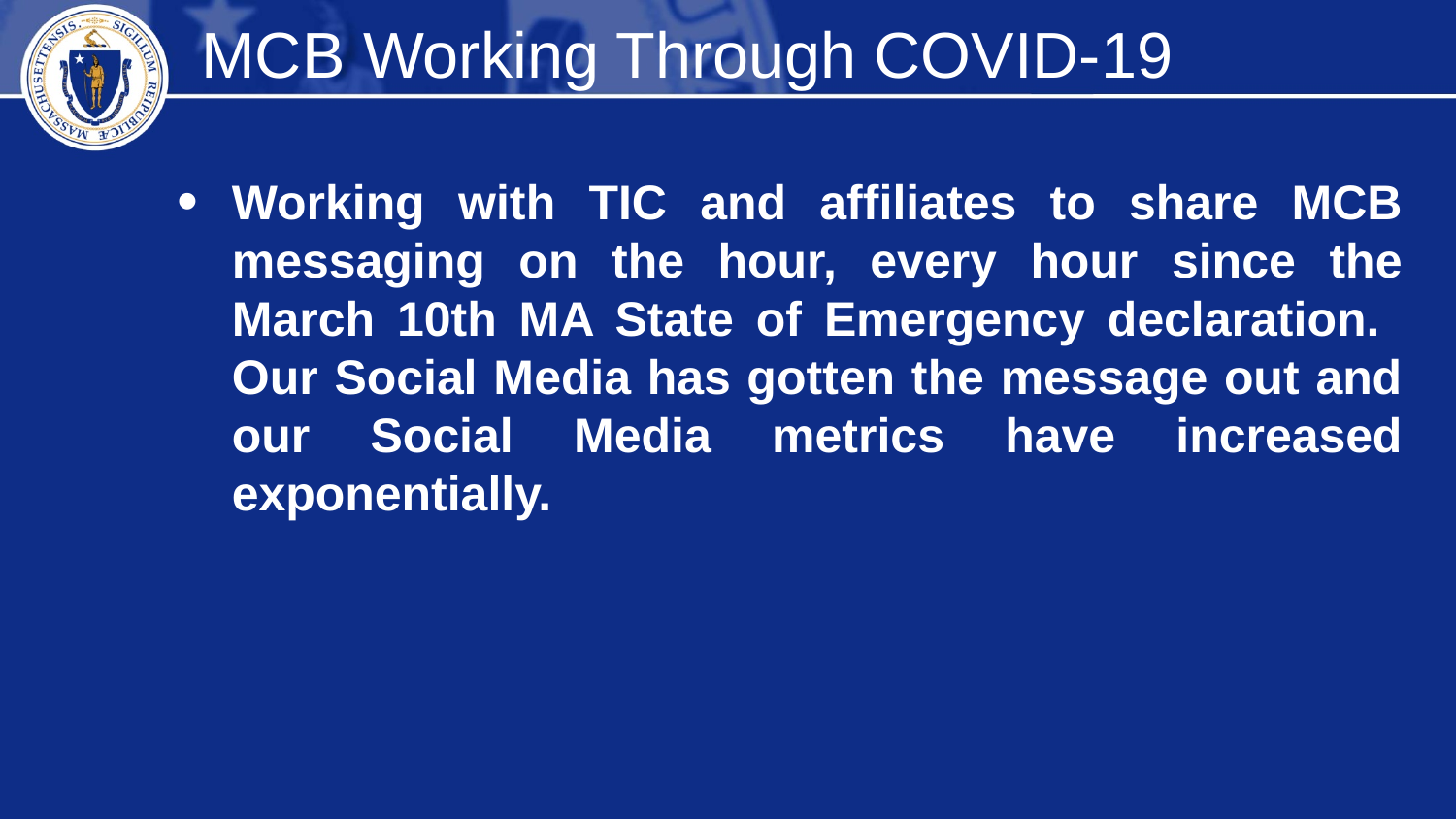

MCB Working Through COVID-19
Working with TIC and affiliates to share MCB messaging on the hour, every hour since the March 10th MA State of Emergency declaration.  Our Social Media has gotten the message out and our Social Media metrics have increased exponentially.